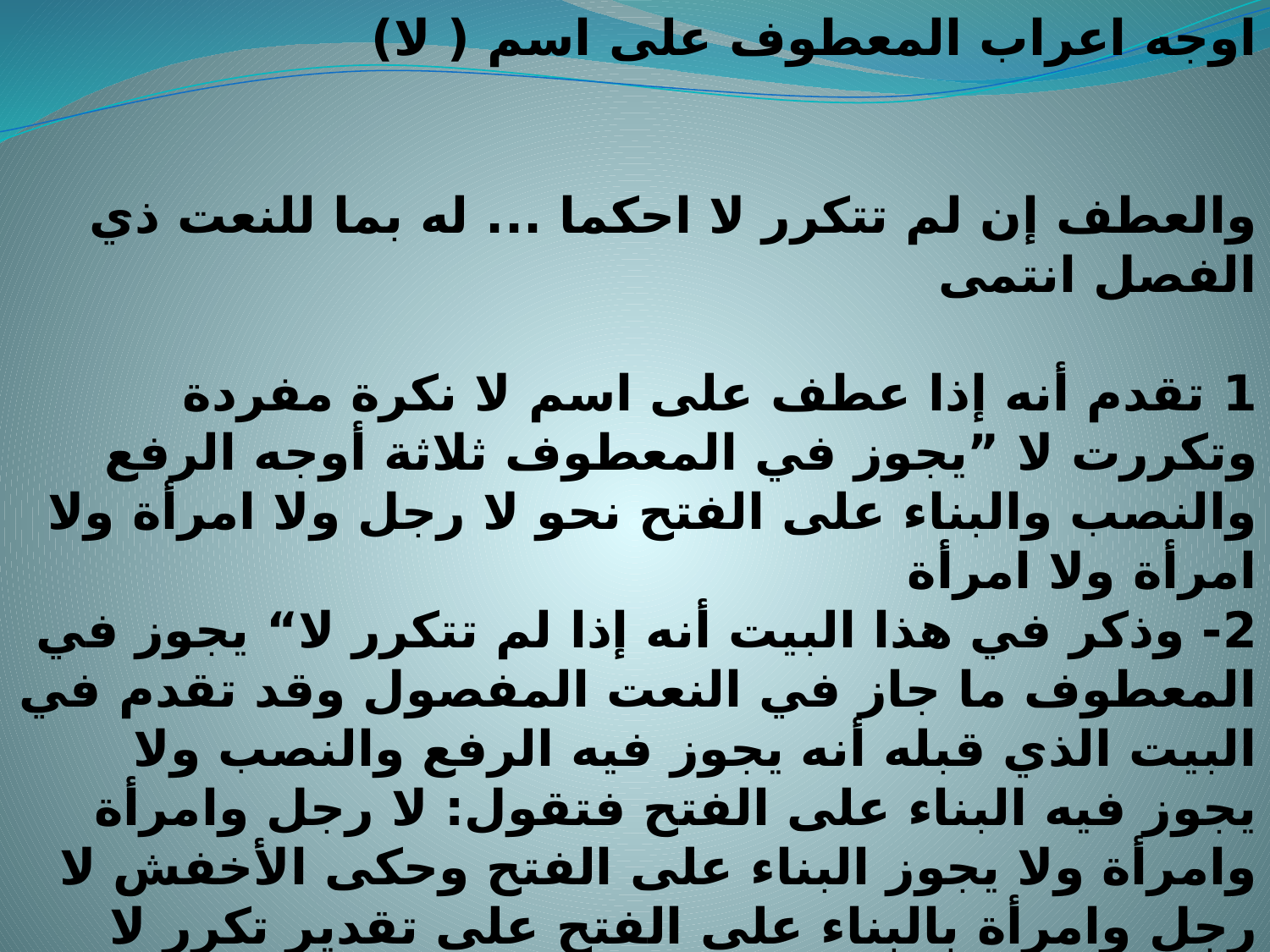

اوجه اعراب المعطوف على اسم ( لا)

والعطف إن لم تتكرر لا احكما ... له بما للنعت ذي الفصل انتمى

1 تقدم أنه إذا عطف على اسم لا نكرة مفردة وتكررت لا ”يجوز في المعطوف ثلاثة أوجه الرفع والنصب والبناء على الفتح نحو لا رجل ولا امرأة ولا امرأة ولا امرأة
2- وذكر في هذا البيت أنه إذا لم تتكرر لا“ يجوز في المعطوف ما جاز في النعت المفصول وقد تقدم في البيت الذي قبله أنه يجوز فيه الرفع والنصب ولا يجوز فيه البناء على الفتح فتقول: لا رجل وامرأة وامرأة ولا يجوز البناء على الفتح وحكى الأخفش لا رجل وامرأة بالبناء على الفتح على تقدير تكرر لا فكأنه قال لا رجل ولا امرأة ثم حذفت لا.